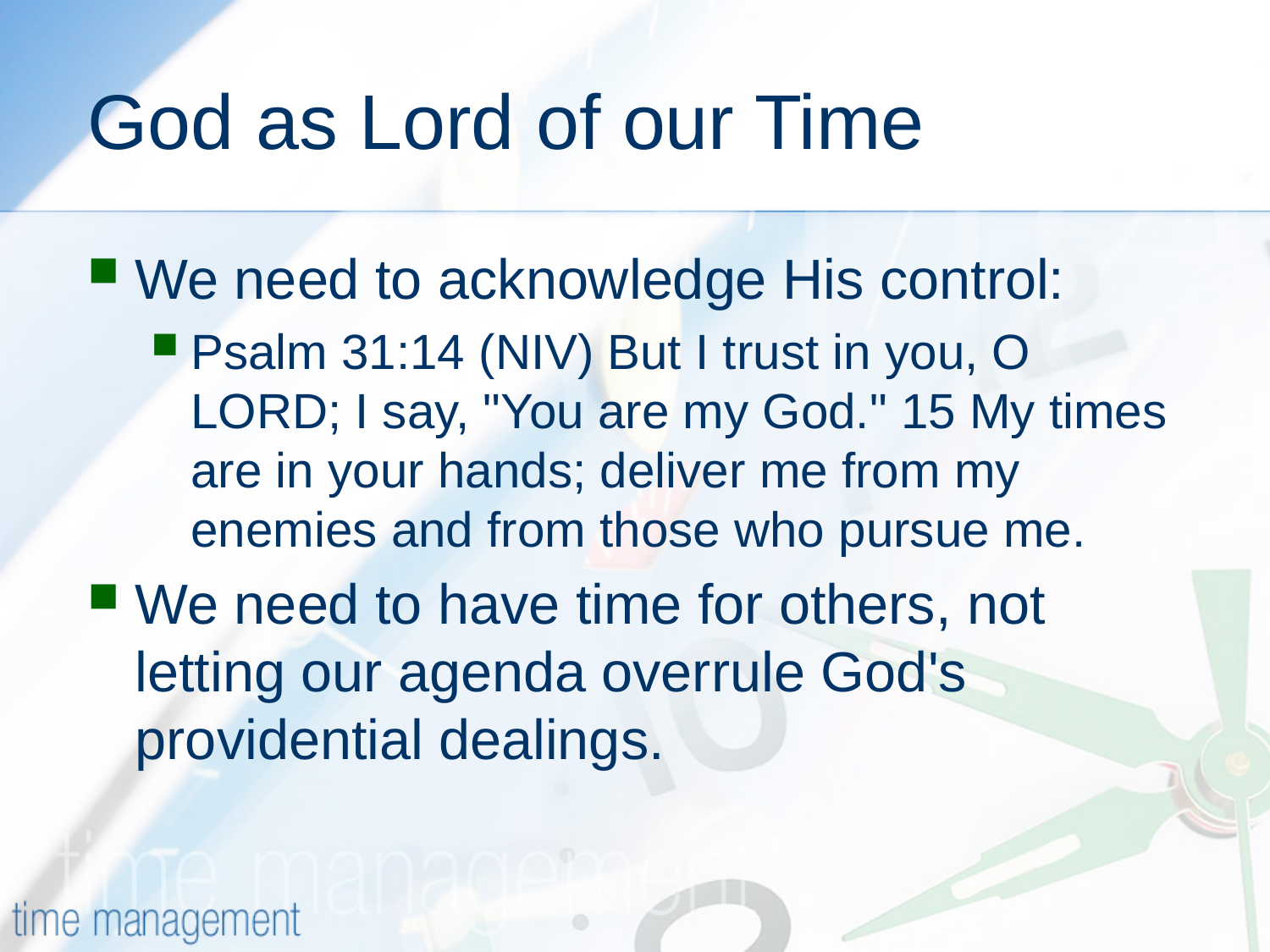

# God as Lord of our Time
We need to acknowledge His control:
Psalm 31:14 (NIV) But I trust in you, O LORD; I say, "You are my God." 15 My times are in your hands; deliver me from my enemies and from those who pursue me.
We need to have time for others, not letting our agenda overrule God's providential dealings.